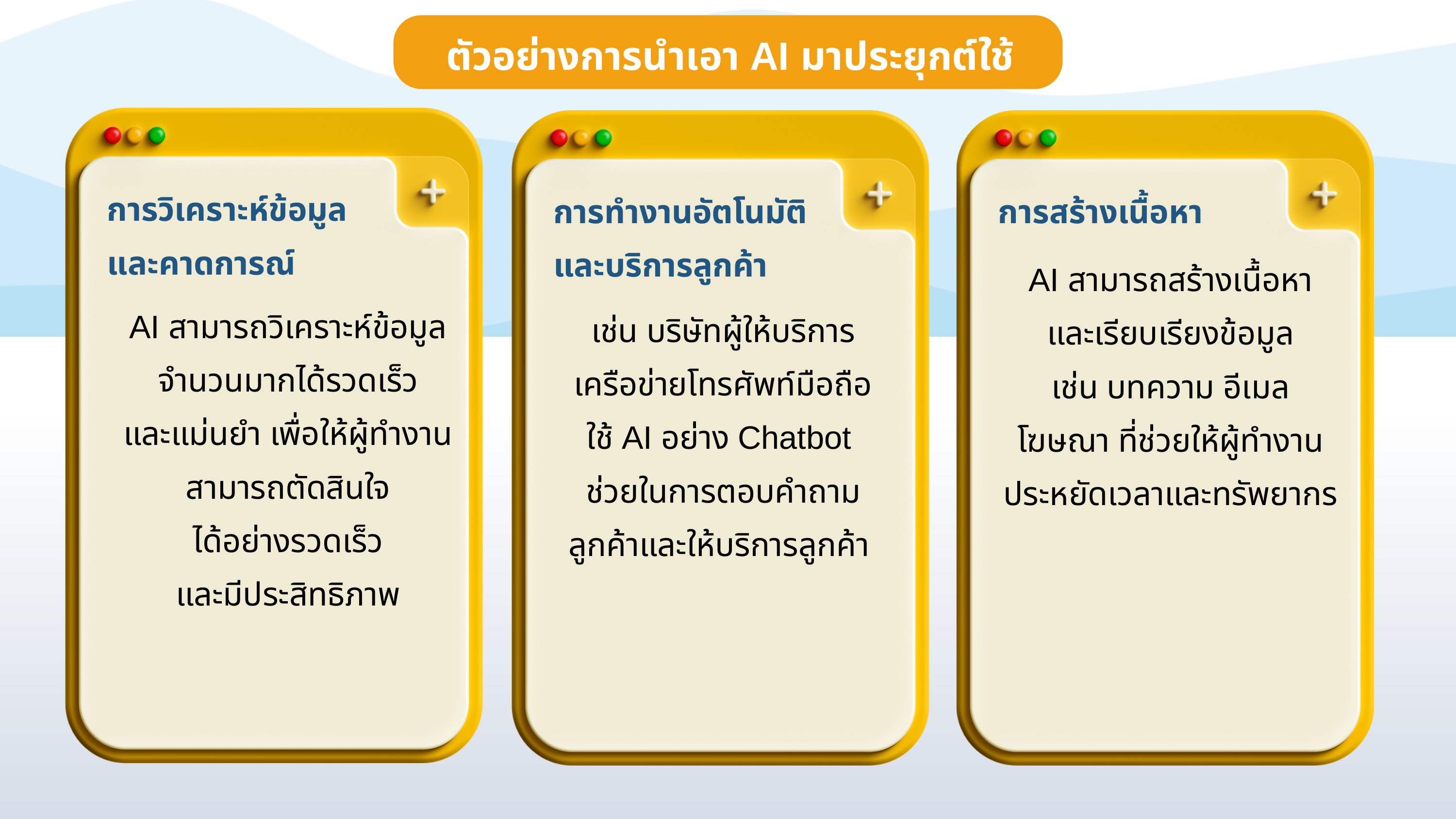

ตัวอย่างการนำเอา AI มาประยุกต์ใช้

การวิเคราะห์ข้อมูล
และคาดการณ์
AI สามารถวิเคราะห์ข้อมูลจำนวนมากได้รวดเร็ว
และแม่นยำ เพื่อให้ผู้ทำงานสามารถตัดสินใจ
ได้อย่างรวดเร็ว
และมีประสิทธิภาพ

การทำงานอัตโนมัติ
และบริการลูกค้า
เช่น บริษัทผู้ให้บริการ
เครือข่ายโทรศัพท์มือถือ
ใช้ AI อย่าง Chatbot
ช่วยในการตอบคําถาม
ลูกค้าและให้บริการลูกค้า

การสร้างเนื้อหา
AI สามารถสร้างเนื้อหา
และเรียบเรียงข้อมูล
เช่น บทความ อีเมล
โฆษณา ที่ช่วยให้ผู้ทำงาน
ประหยัดเวลาและทรัพยากร